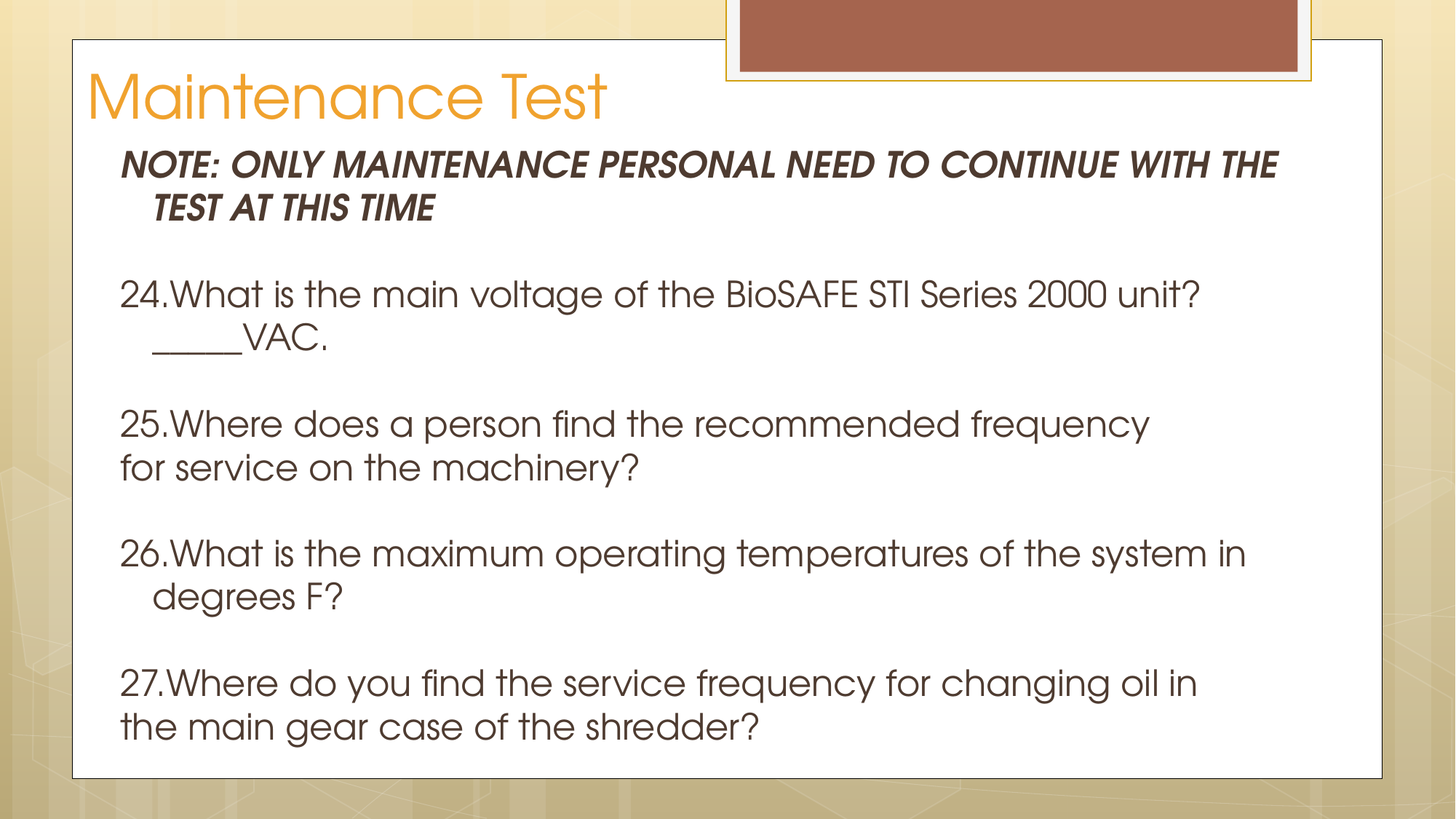

# Maintenance Test
NOTE: ONLY MAINTENANCE PERSONAL NEED TO CONTINUE WITH THE TEST AT THIS TIME

24.What is the main voltage of the BioSAFE STI Series 2000 unit?_____VAC.

25.Where does a person find the recommended frequency
for service on the machinery?

26.What is the maximum operating temperatures of the system in degrees F?

27.Where do you find the service frequency for changing oil in
the main gear case of the shredder?